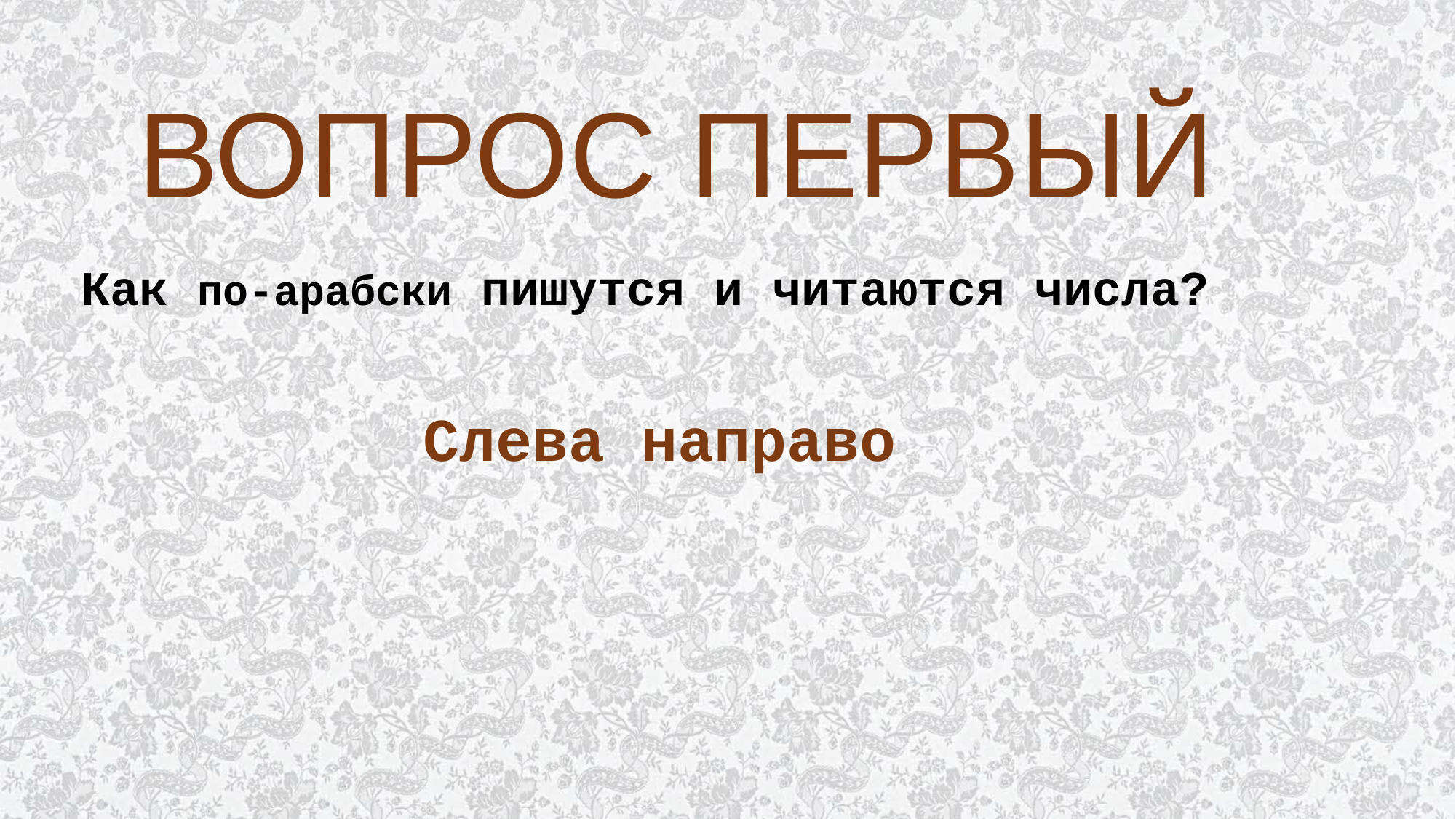

# ВОПРОС ПЕРВЫЙ
Как по-арабски пишутся и читаются числа?

Cлева направо